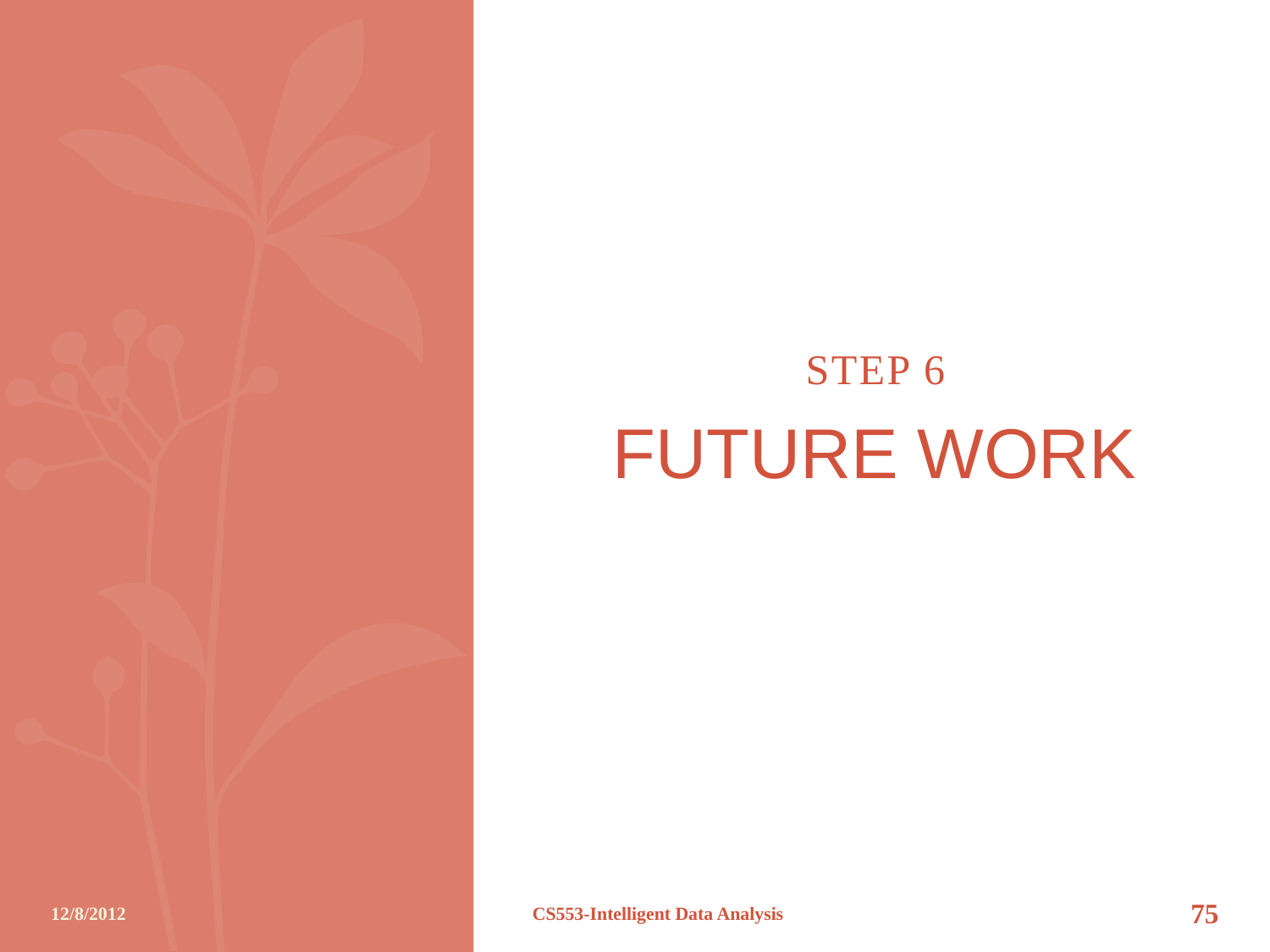

STEP 6
# FUTURE WORK
12/8/2012
CS553-Intelligent Data Analysis
75